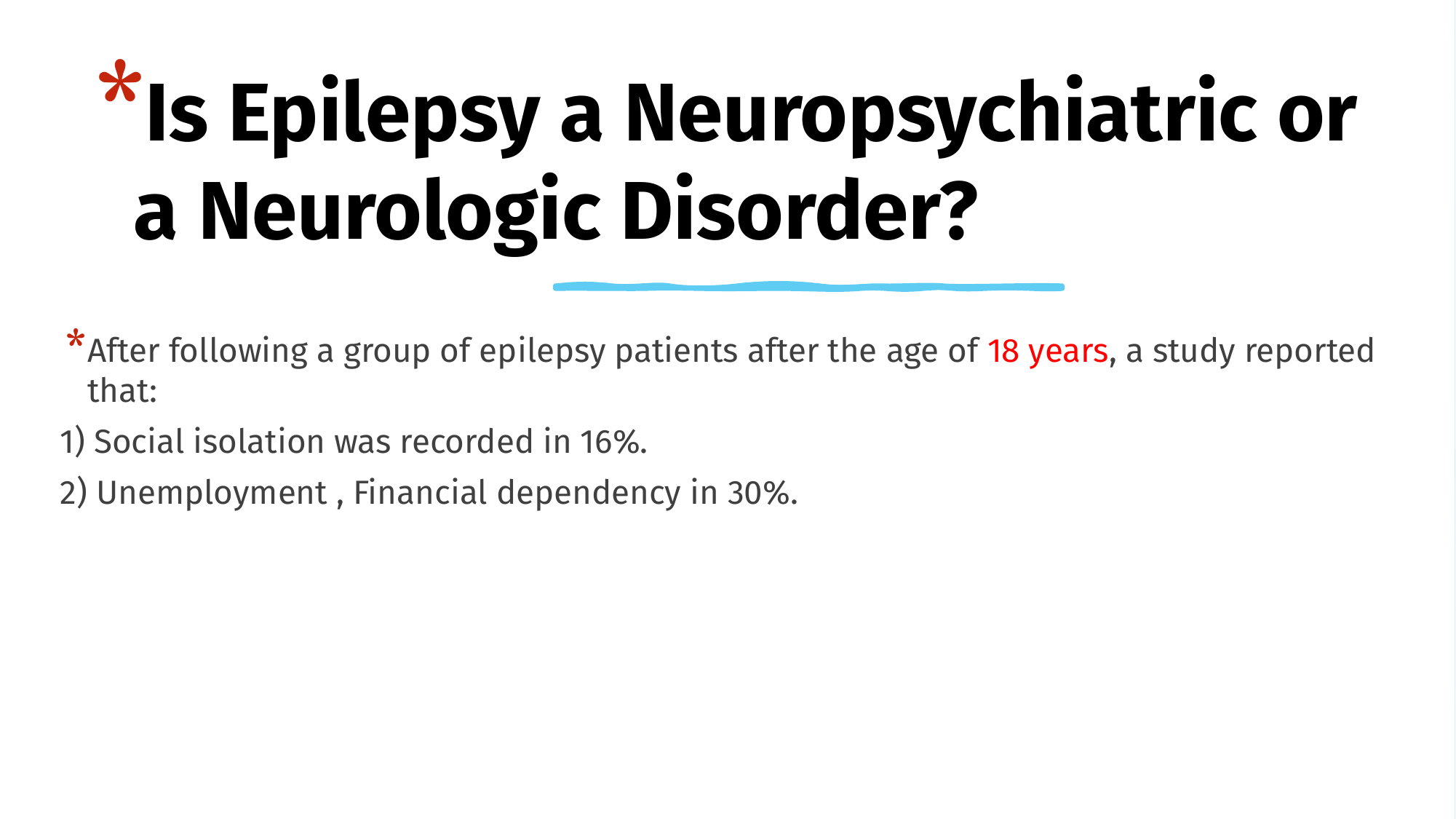

# Is Epilepsy a Neuropsychiatric or a Neurologic Disorder?

After following a group of epilepsy patients after the age of 18 years, a study reported that:
1) Social isolation was recorded in 16%.
2) Unemployment , Financial dependency in 30%.